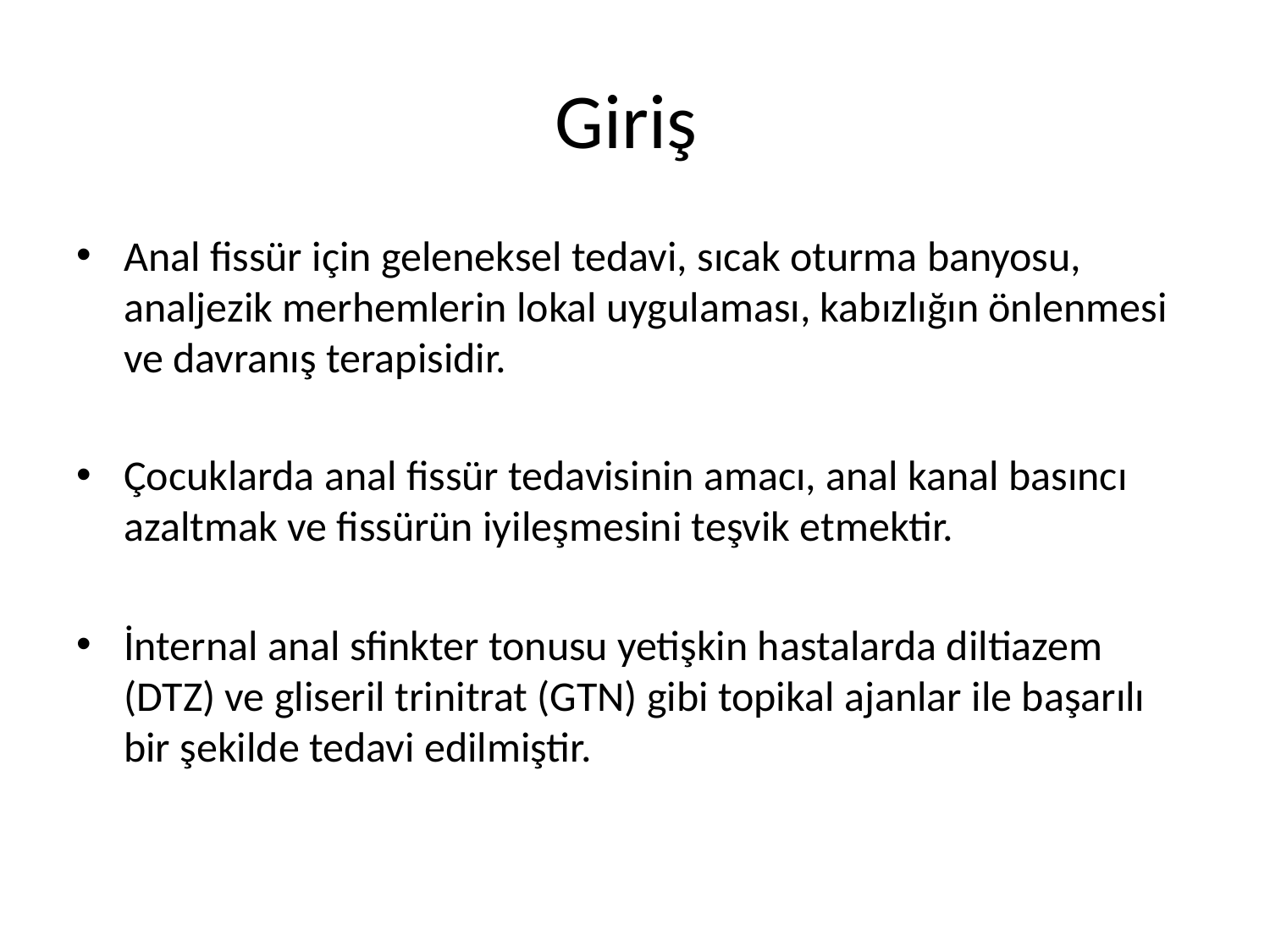

# Giriş
Anal fissür için geleneksel tedavi, sıcak oturma banyosu, analjezik merhemlerin lokal uygulaması, kabızlığın önlenmesi ve davranış terapisidir.

Çocuklarda anal fissür tedavisinin amacı, anal kanal basıncı azaltmak ve fissürün iyileşmesini teşvik etmektir.

İnternal anal sfinkter tonusu yetişkin hastalarda diltiazem (DTZ) ve gliseril trinitrat (GTN) gibi topikal ajanlar ile başarılı bir şekilde tedavi edilmiştir.